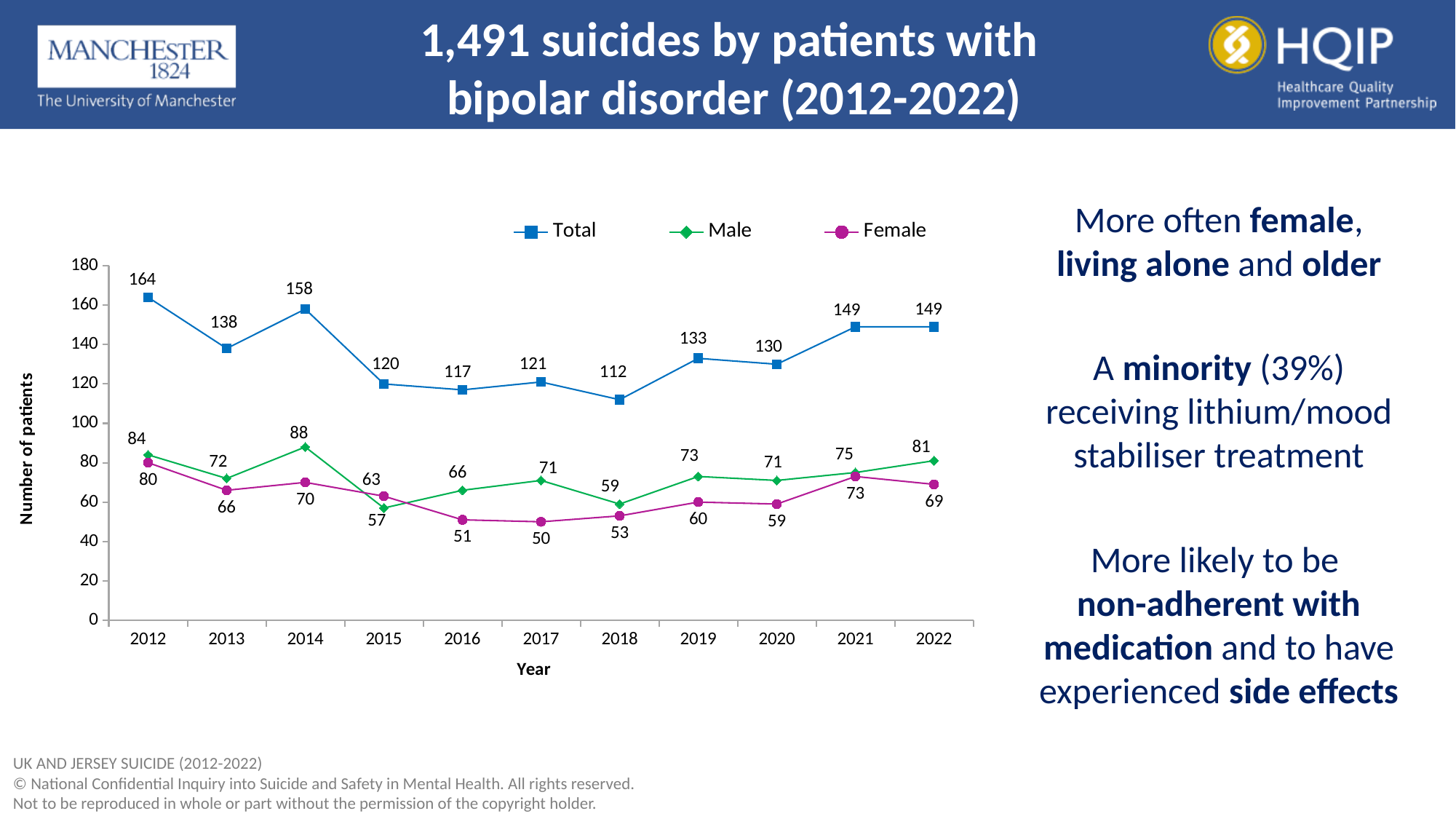

1,491 suicides by patients with
bipolar disorder (2012-2022)

### Chart

| Category |
|---|
More often female, living alone and older

### Chart

| Category | Total | Male | Female |
|---|---|---|---|
| 2012 | 164.0 | 84.0 | 80.0 |
| 2013 | 138.0 | 72.0 | 66.0 |
| 2014 | 158.0 | 88.0 | 70.0 |
| 2015 | 120.0 | 57.0 | 63.0 |
| 2016 | 117.0 | 66.0 | 51.0 |
| 2017 | 121.0 | 71.0 | 50.0 |
| 2018 | 112.0 | 59.0 | 53.0 |
| 2019 | 133.0 | 73.0 | 60.0 |
| 2020 | 130.0 | 71.0 | 59.0 |
| 2021 | 149.0 | 75.0 | 73.0 |
| 2022 | 149.0 | 81.0 | 69.0 |
A minority (39%) receiving lithium/mood stabiliser treatment
More likely to be
non-adherent with medication and to have experienced side effects
UK AND JERSEY SUICIDE (2012-2022)
© National Confidential Inquiry into Suicide and Safety in Mental Health. All rights reserved.
Not to be reproduced in whole or part without the permission of the copyright holder.